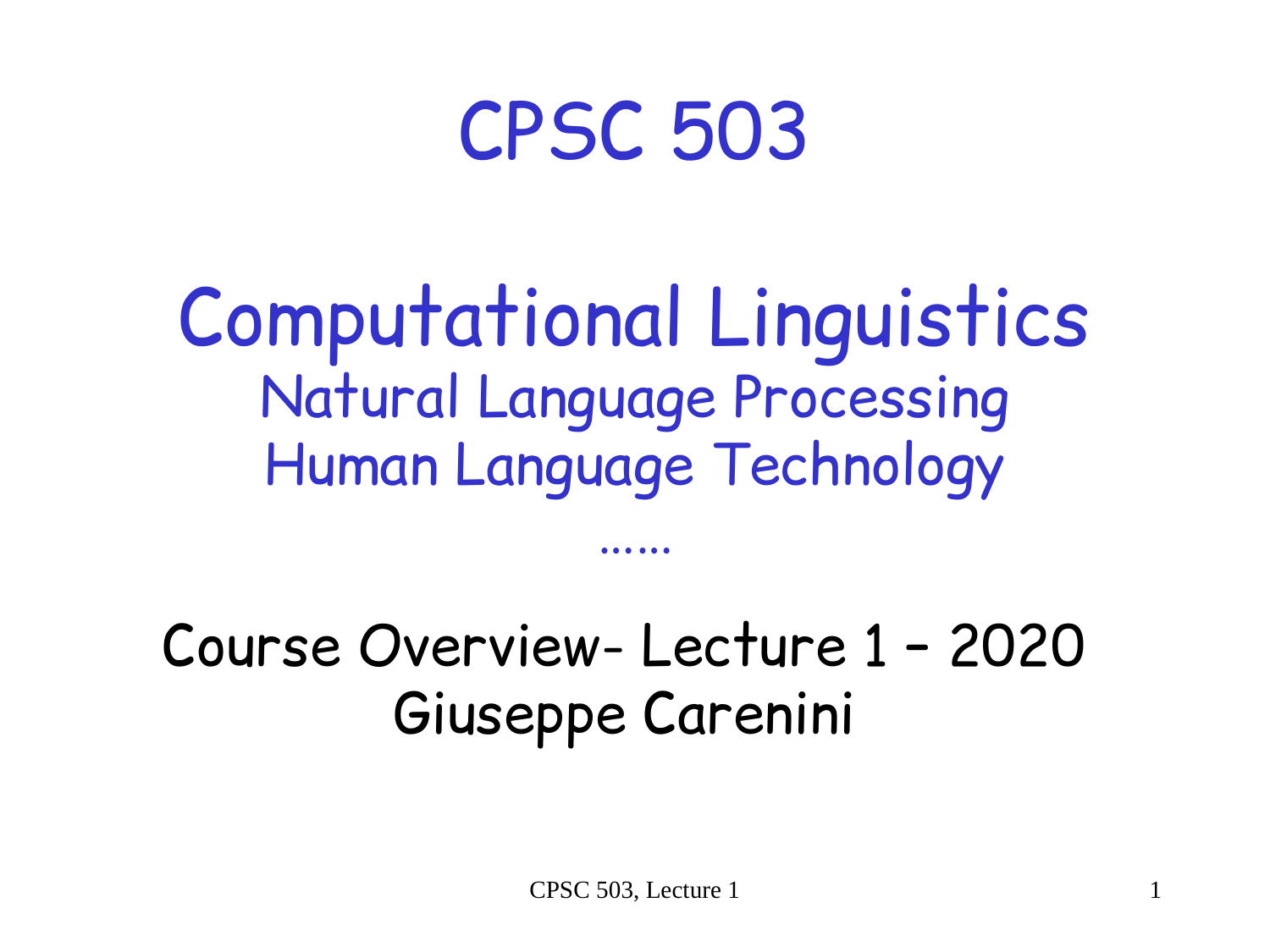

# CPSC 503 Computational Linguistics Natural Language Processing Human Language Technology ……
Course Overview- Lecture 1 – 2020 Giuseppe Carenini
CPSC 503, Lecture 1
1